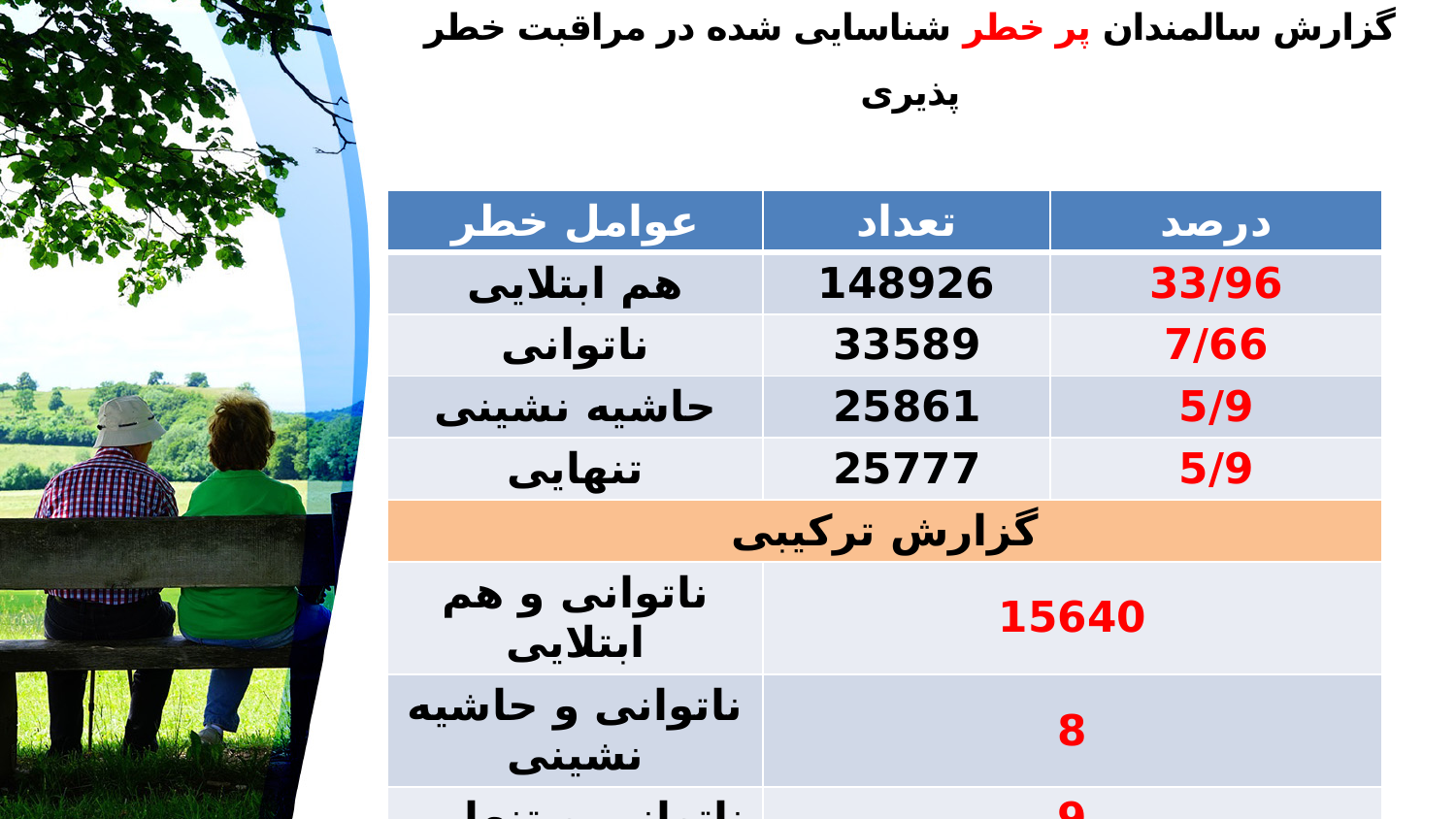

گزارش سالمندان پر خطر شناسایی شده در مراقبت خطر پذیری

| عوامل خطر | تعداد | درصد |
| --- | --- | --- |
| هم ابتلایی | 148926 | 33/96 |
| ناتوانی | 33589 | 7/66 |
| حاشیه نشینی | 25861 | 5/9 |
| تنهایی | 25777 | 5/9 |
| گزارش ترکیبی |  |  |
| ناتوانی و هم ابتلایی | 15640 |  |
| ناتوانی و حاشیه نشینی | 8 |  |
| ناتوانی و تنهایی | 9 |  |